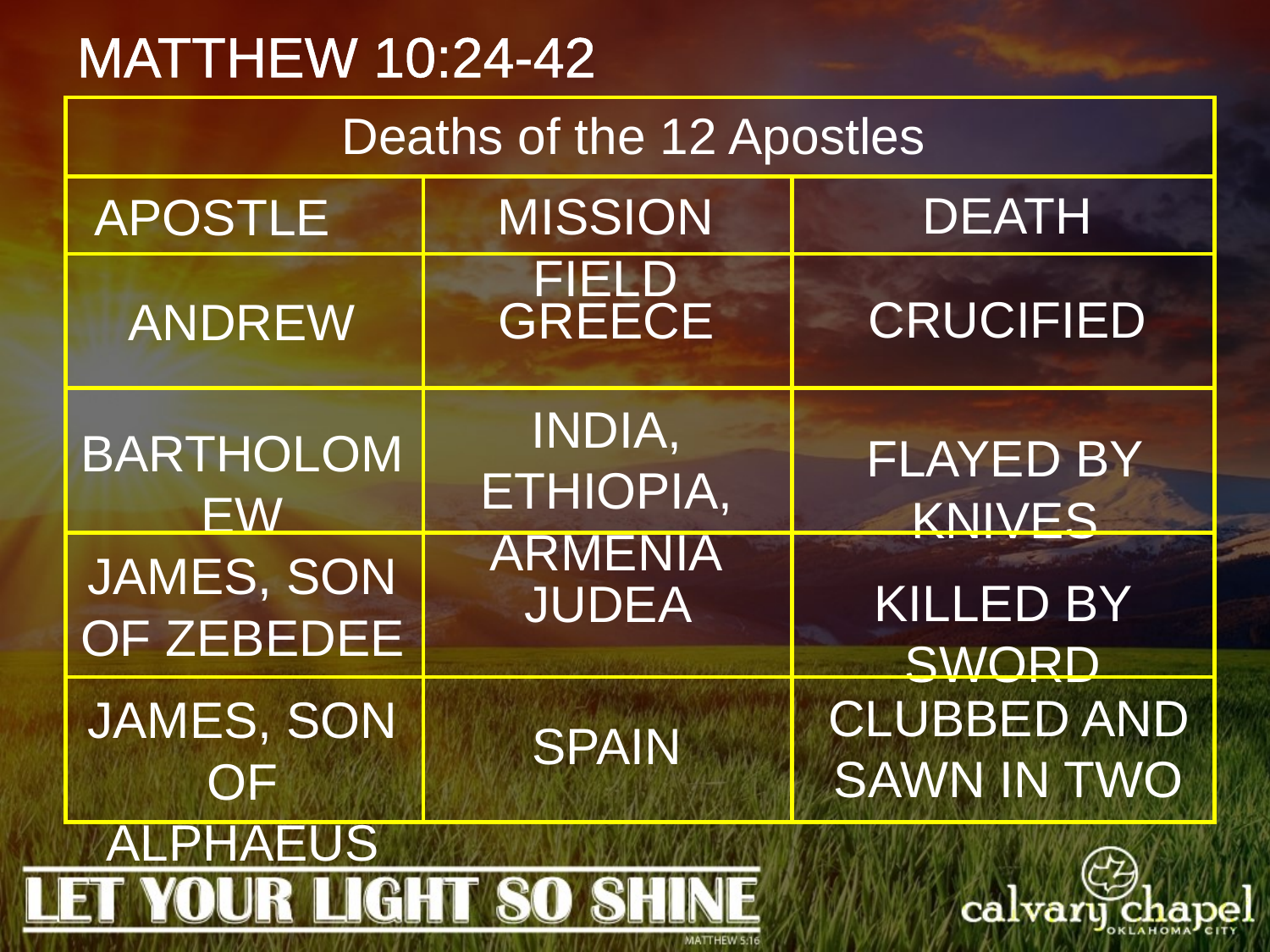

MATTHEW 10:24-42

Deaths of the 12 Apostles
Death
Mission Field
Apostle
Crucified
Greece
Andrew
India, Ethiopia, Armenia
Bartholomew
Flayed by knives
James, son of Zebedee
Killed by Sword
Judea
Clubbed and sawn in two
James, son of Alphaeus
Spain